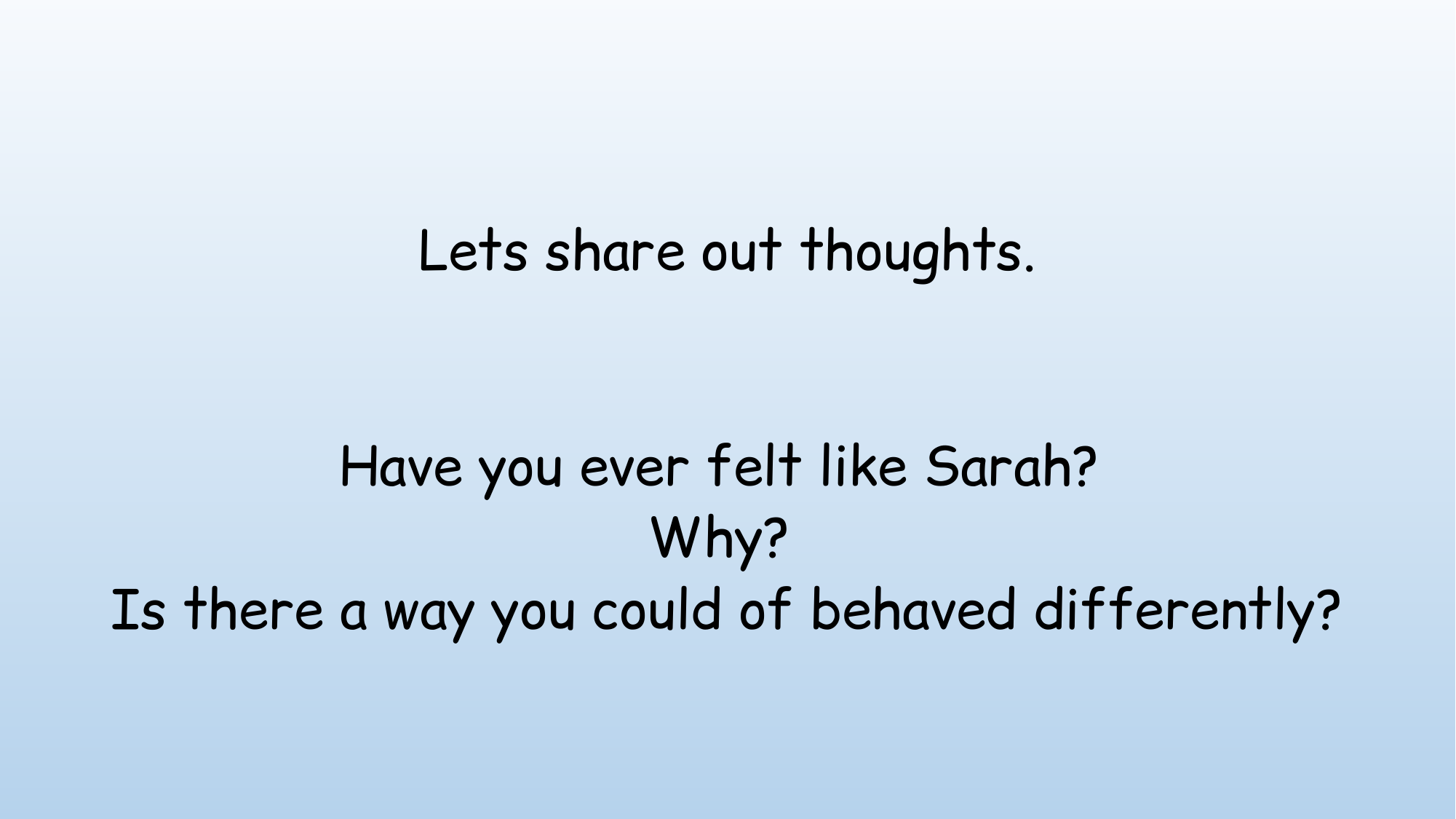

#
Lets share out thoughts.

Have you ever felt like Sarah?
Why?
Is there a way you could of behaved differently?